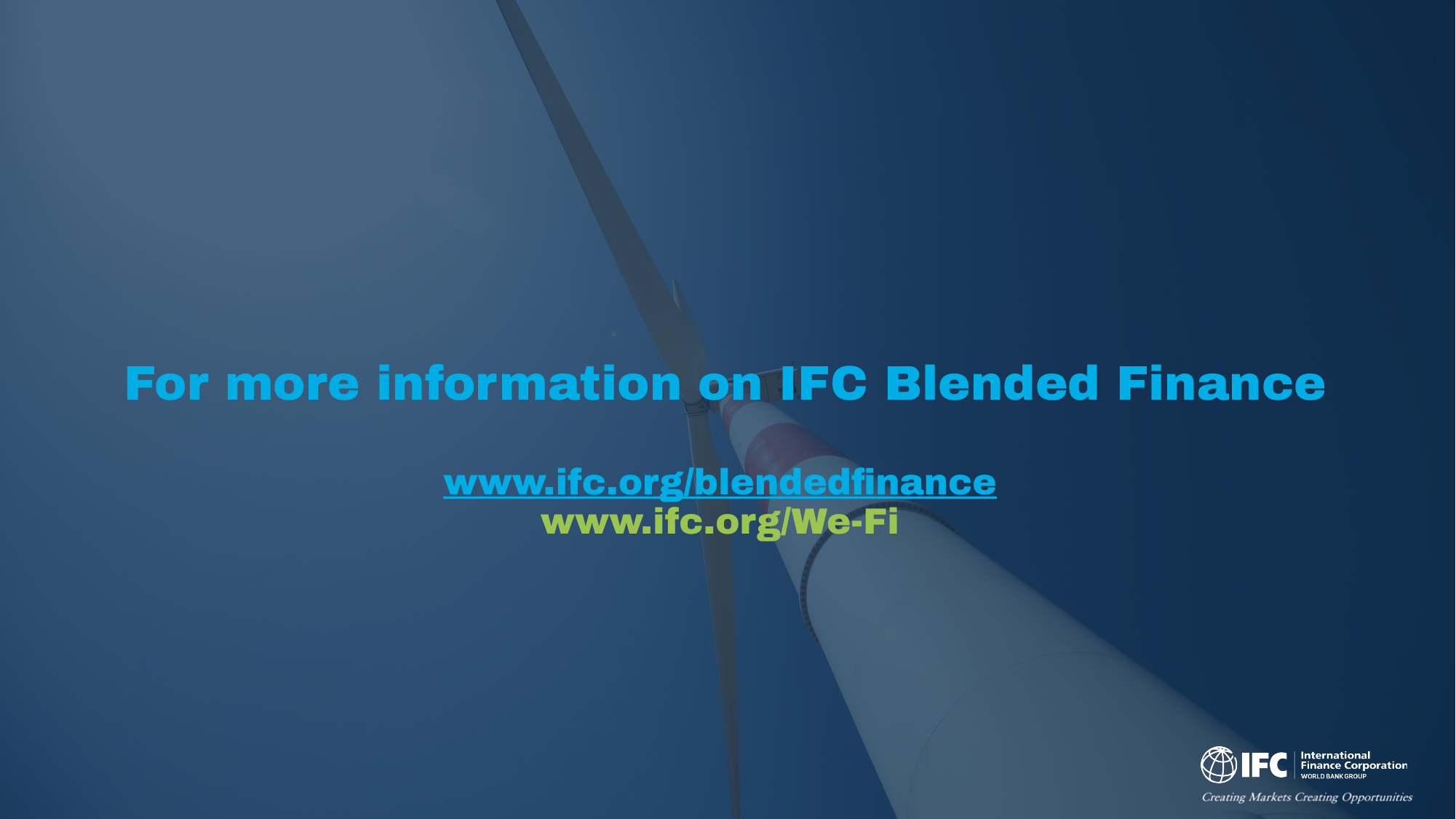

For more information on IFC Blended Finance

www.ifc.org/blendedfinance
www.ifc.org/We-Fi